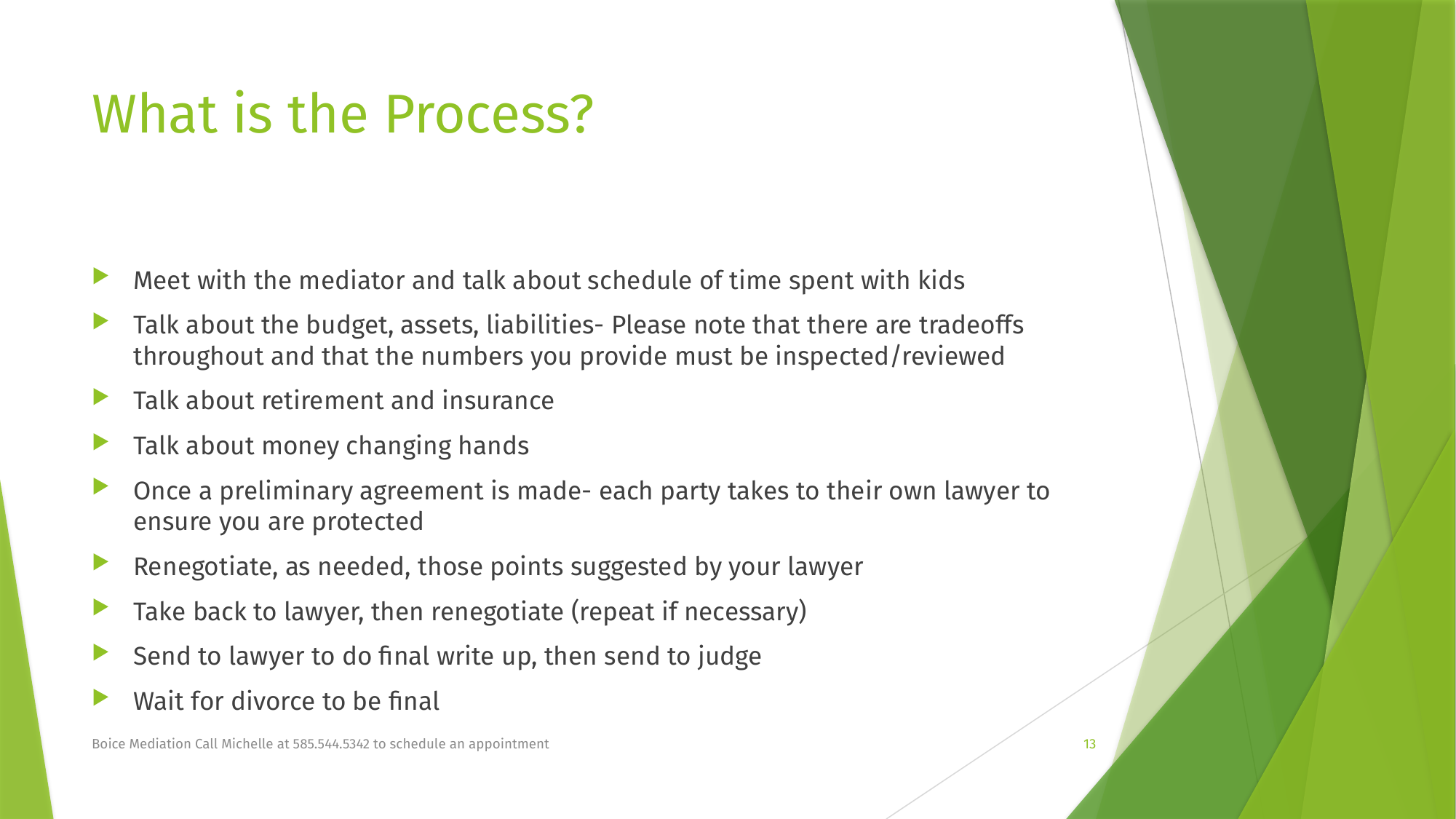

# What is the Process?
Meet with the mediator and talk about schedule of time spent with kids
Talk about the budget, assets, liabilities- Please note that there are tradeoffs throughout and that the numbers you provide must be inspected/reviewed
Talk about retirement and insurance
Talk about money changing hands
Once a preliminary agreement is made- each party takes to their own lawyer to ensure you are protected
Renegotiate, as needed, those points suggested by your lawyer
Take back to lawyer, then renegotiate (repeat if necessary)
Send to lawyer to do final write up, then send to judge
Wait for divorce to be final
Boice Mediation Call Michelle at 585.544.5342 to schedule an appointment
13